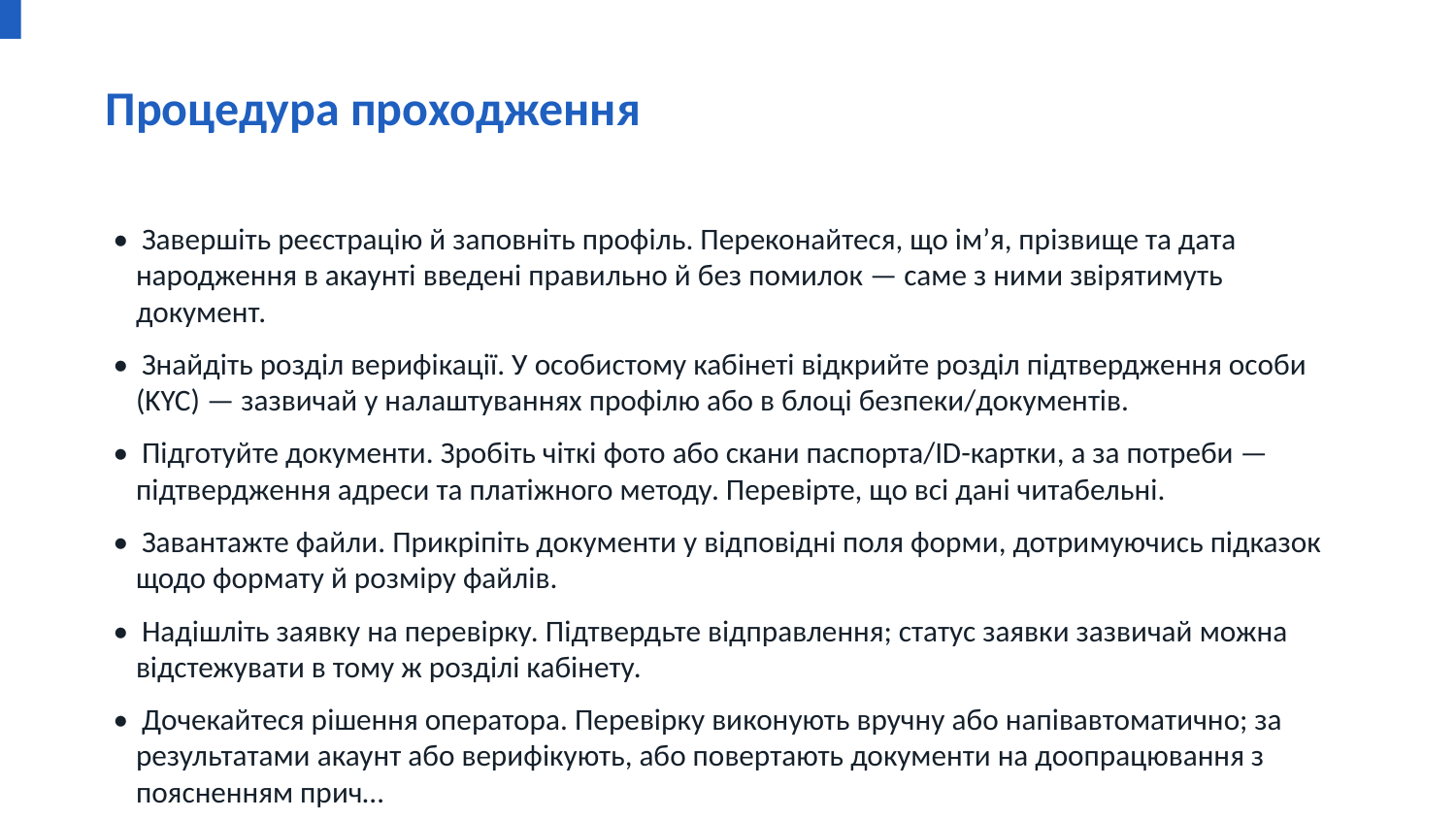

Процедура проходження
•  Завершіть реєстрацію й заповніть профіль. Переконайтеся, що імʼя, прізвище та дата народження в акаунті введені правильно й без помилок — саме з ними звірятимуть документ.
•  Знайдіть розділ верифікації. У особистому кабінеті відкрийте розділ підтвердження особи (KYC) — зазвичай у налаштуваннях профілю або в блоці безпеки/документів.
•  Підготуйте документи. Зробіть чіткі фото або скани паспорта/ID-картки, а за потреби — підтвердження адреси та платіжного методу. Перевірте, що всі дані читабельні.
•  Завантажте файли. Прикріпіть документи у відповідні поля форми, дотримуючись підказок щодо формату й розміру файлів.
•  Надішліть заявку на перевірку. Підтвердьте відправлення; статус заявки зазвичай можна відстежувати в тому ж розділі кабінету.
•  Дочекайтеся рішення оператора. Перевірку виконують вручну або напівавтоматично; за результатами акаунт або верифікують, або повертають документи на доопрацювання з поясненням прич…